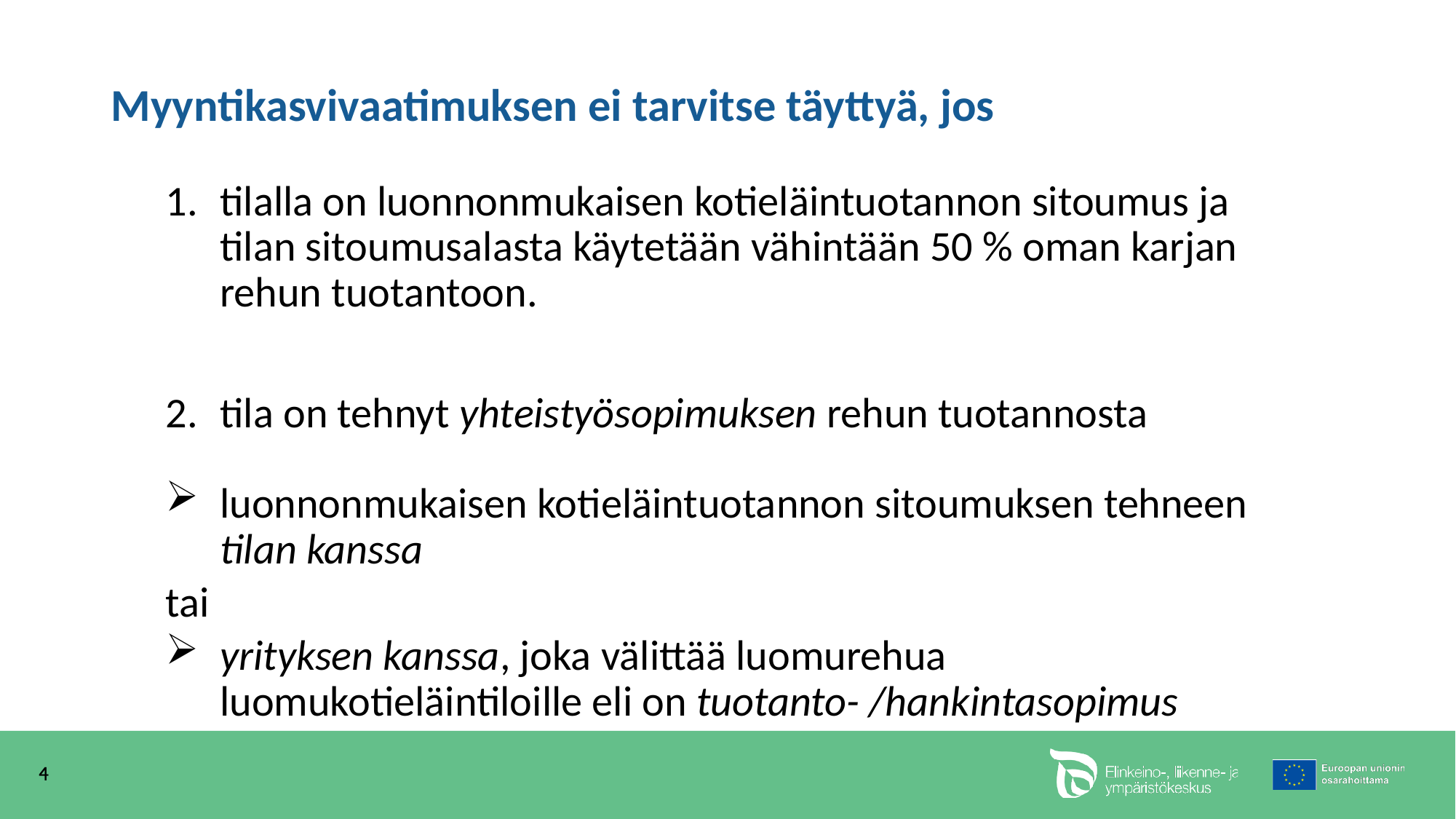

# Myyntikasvivaatimuksen ei tarvitse täyttyä, jos

tilalla on luonnonmukaisen kotieläintuotannon sitoumus ja tilan sitoumusalasta käytetään vähintään 50 % oman karjan rehun tuotantoon.

tila on tehnyt yhteistyösopimuksen rehun tuotannosta

luonnonmukaisen kotieläintuotannon sitoumuksen tehneen tilan kanssa
tai
yrityksen kanssa, joka välittää luomurehua luomukotieläintiloille eli on tuotanto- /hankintasopimus